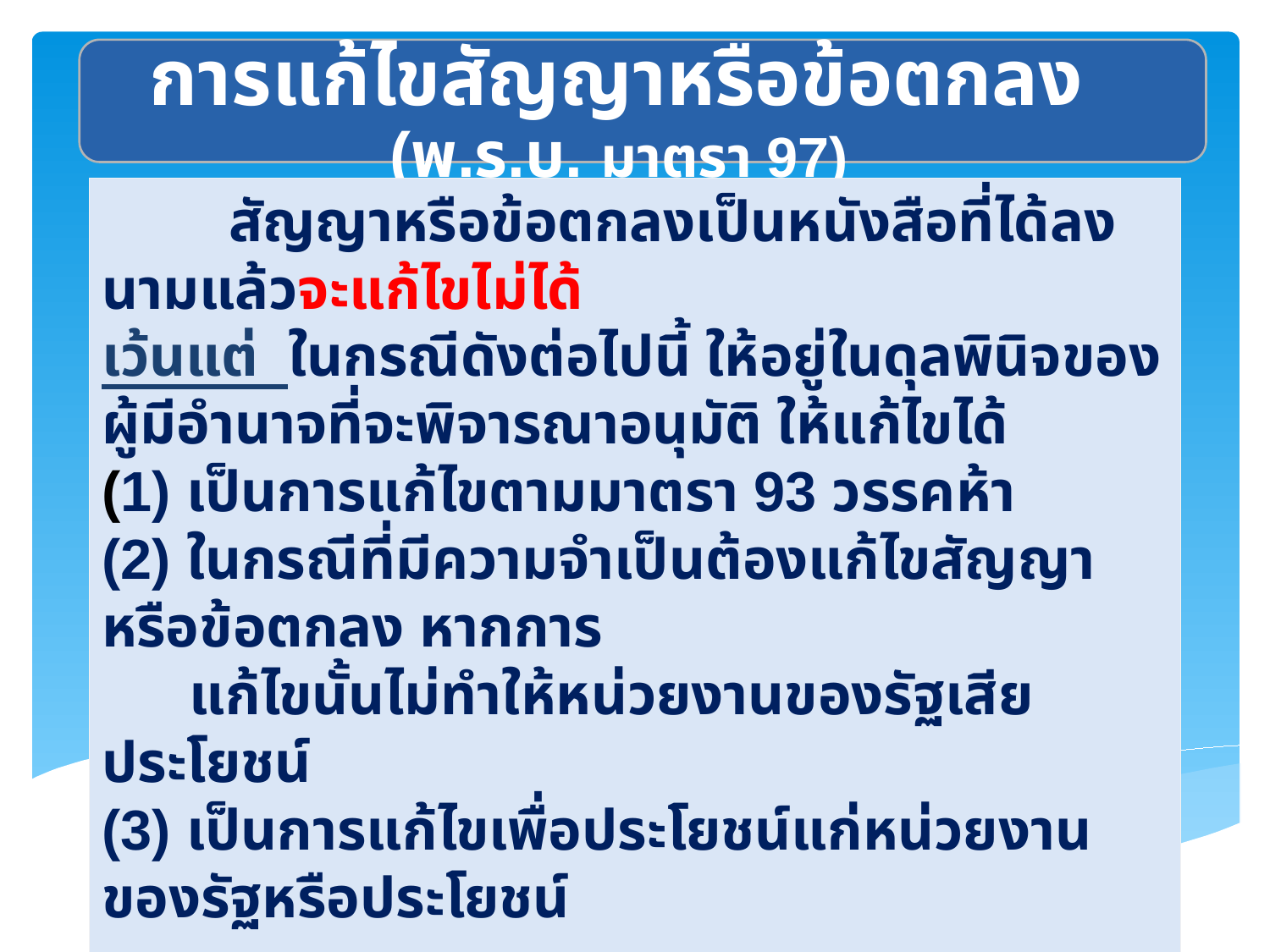

การแก้ไขสัญญาหรือข้อตกลง  (พ.ร.บ. มาตรา 97)
	สัญญาหรือข้อตกลงเป็นหนังสือที่ได้ลงนามแล้วจะแก้ไขไม่ได้
เว้นแต่  ในกรณีดังต่อไปนี้ ให้อยู่ในดุลพินิจของผู้มีอำนาจที่จะพิจารณาอนุมัติ ให้แก้ไขได้
(1) เป็นการแก้ไขตามมาตรา 93 วรรคห้า
(2) ในกรณีที่มีความจำเป็นต้องแก้ไขสัญญาหรือข้อตกลง หากการ
      แก้ไขนั้นไม่ทำให้หน่วยงานของรัฐเสียประโยชน์
(3) เป็นการแก้ไขเพื่อประโยชน์แก่หน่วยงานของรัฐหรือประโยชน์
      สาธารณะ
(4) กรณีอื่นตามที่กำหนดในกฎกระทรวง